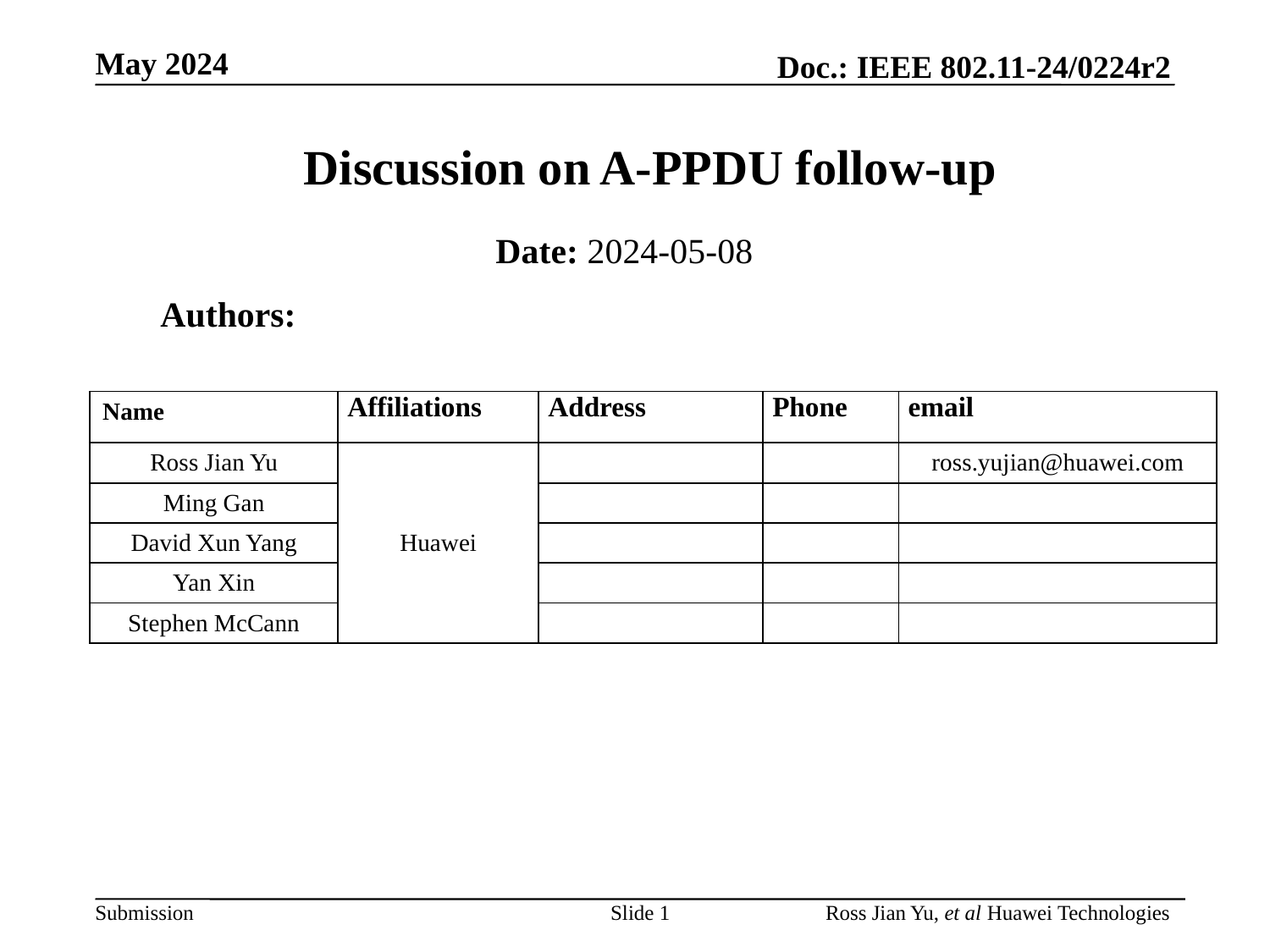

# Discussion on A-PPDU follow-up
Date: 2024-05-08
Authors:
| Name | Affiliations | Address | Phone | email |
| --- | --- | --- | --- | --- |
| Ross Jian Yu | Huawei |  |  | ross.yujian@huawei.com |
| Ming Gan |  |  |  |  |
| David Xun Yang |  |  |  |  |
| Yan Xin |  |  |  |  |
| Stephen McCann |  |  |  |  |
Slide 1